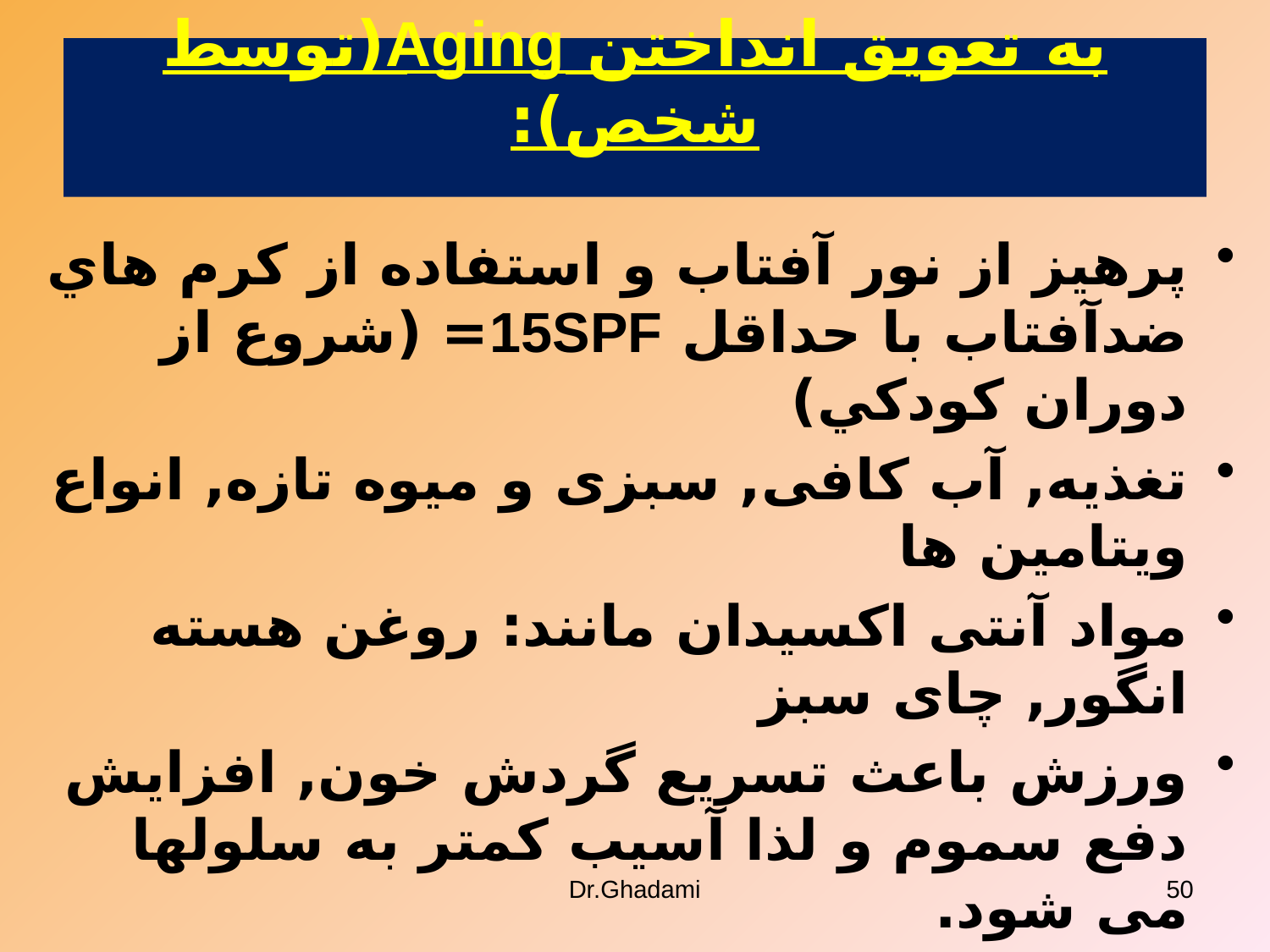

# به تعويق انداختن Aging(توسط شخص):
پرهيز از نور آفتاب و استفاده از كرم هاي ضدآفتاب با حداقل 15SPF= (شروع از دوران كودكي)
تغذیه, آب کافی, سبزی و میوه تازه, انواع ویتامین ها
مواد آنتی اکسیدان مانند: روغن هسته انگور, چای سبز
ورزش باعث تسریع گردش خون, افزایش دفع سموم و لذا آسیب کمتر به سلولها می شود.
استرس باعث ترشح کورتیزول از آدرنال شده و تحمل بدن کاهش می یابد.

Dr.Ghadami
50